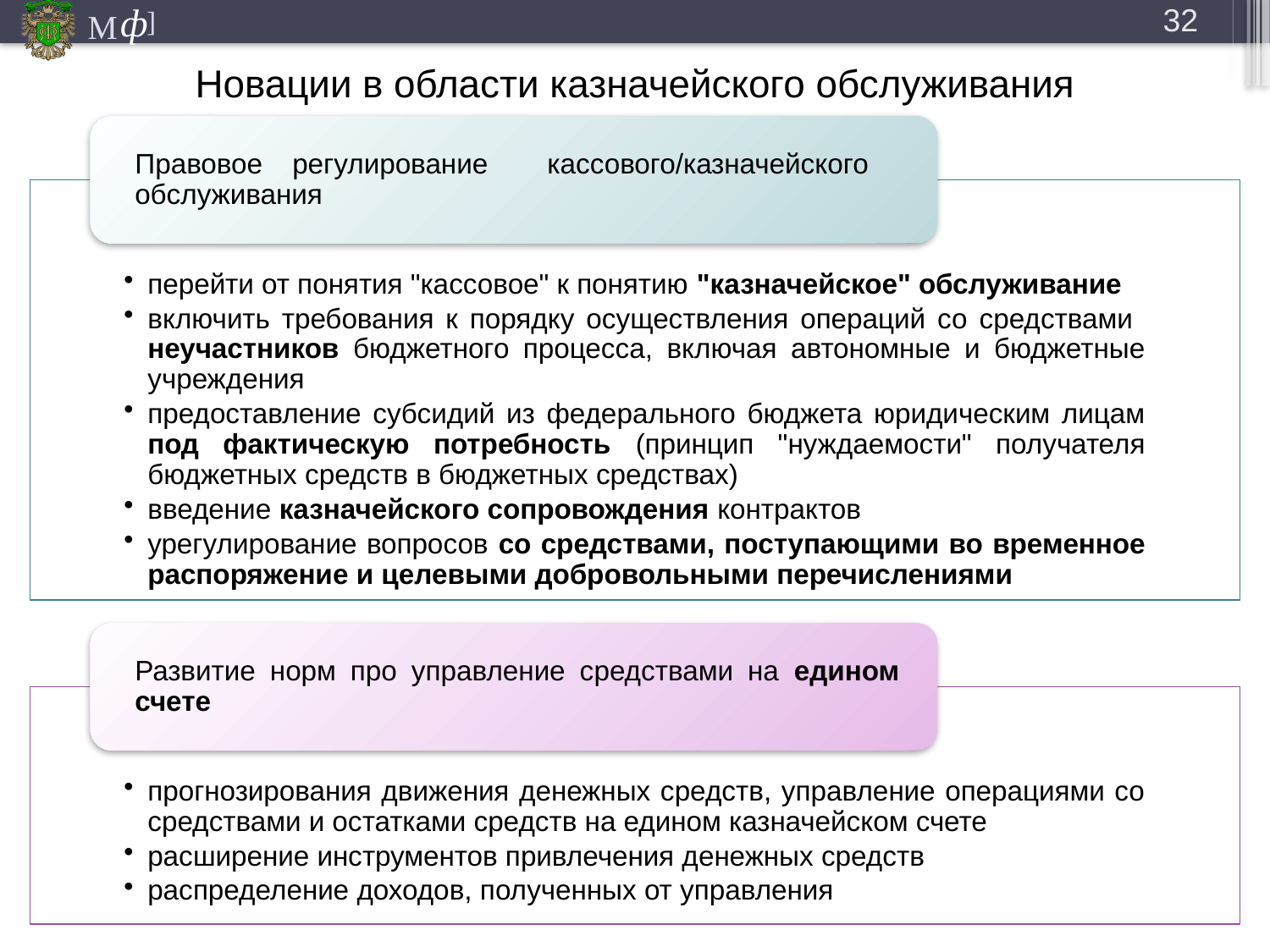

32
Новации в области казначейского обслуживания
перейти от понятия "кассовое" к понятию "казначейское" обслуживание
включить требования к порядку осуществления операций со средствами  неучастников бюджетного процесса, включая автономные и бюджетные учреждения
предоставление субсидий из федерального бюджета юридическим лицам под фактическую потребность (принцип "нуждаемости" получателя бюджетных средств в бюджетных средствах)
введение казначейского сопровождения контрактов
урегулирование вопросов со средствами, поступающими во временное распоряжение и целевыми добровольными перечислениями
Правовое регулирование  кассового/казначейского  обслуживания
прогнозирования движения денежных средств, управление операциями со средствами и остатками средств на едином казначейском счете
расширение инструментов привлечения денежных средств
распределение доходов, полученных от управления
Развитие норм про управление средствами на едином счете